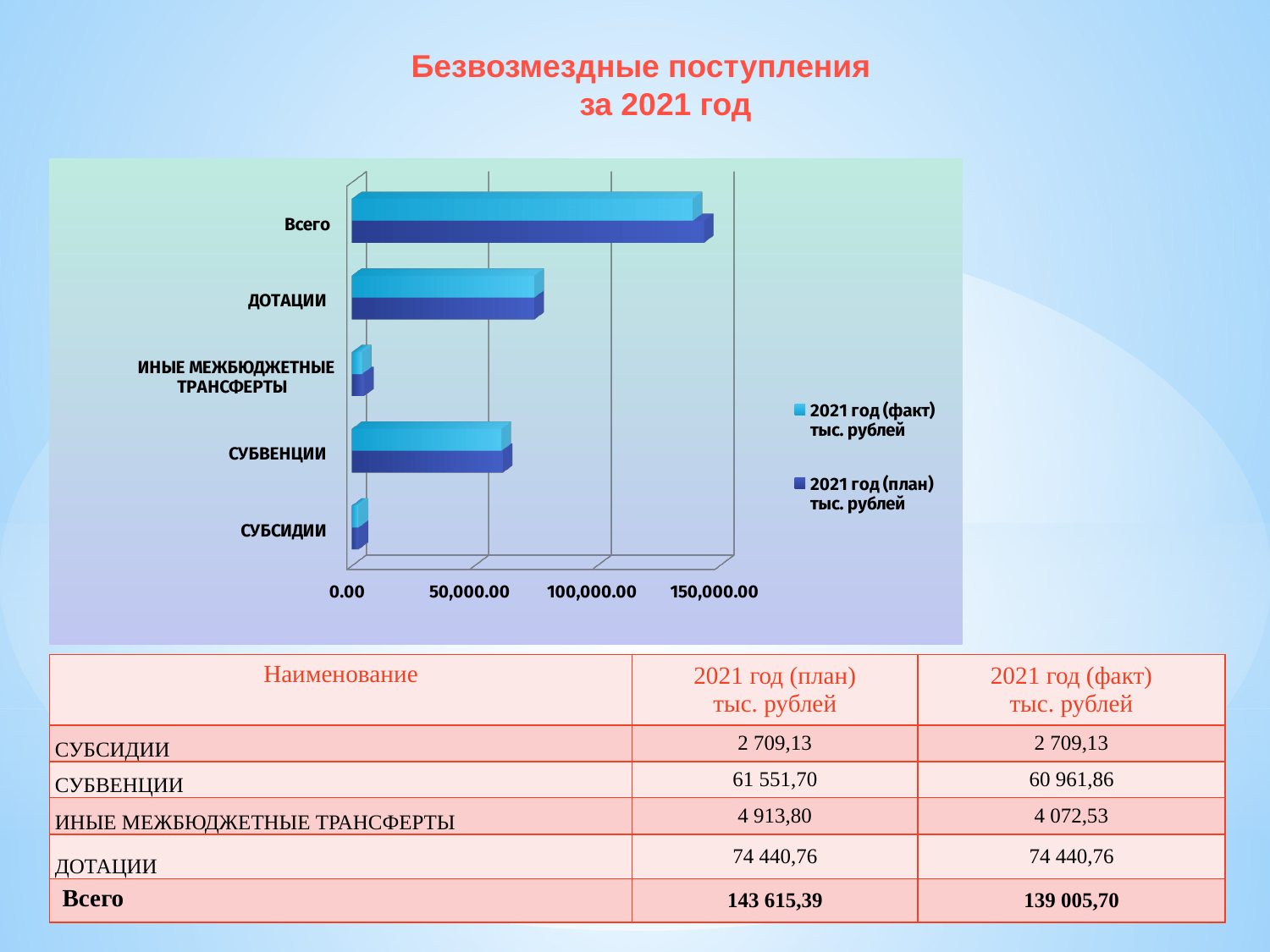

# Безвозмездные поступления за 2021 год

[unsupported chart]

| Наименование | 2021 год (план) тыс. рублей | 2021 год (факт) тыс. рублей |
| --- | --- | --- |
| СУБСИДИИ | 2 709,13 | 2 709,13 |
| СУБВЕНЦИИ | 61 551,70 | 60 961,86 |
| ИНЫЕ МЕЖБЮДЖЕТНЫЕ ТРАНСФЕРТЫ | 4 913,80 | 4 072,53 |
| ДОТАЦИИ | 74 440,76 | 74 440,76 |
| Всего | 143 615,39 | 139 005,70 |